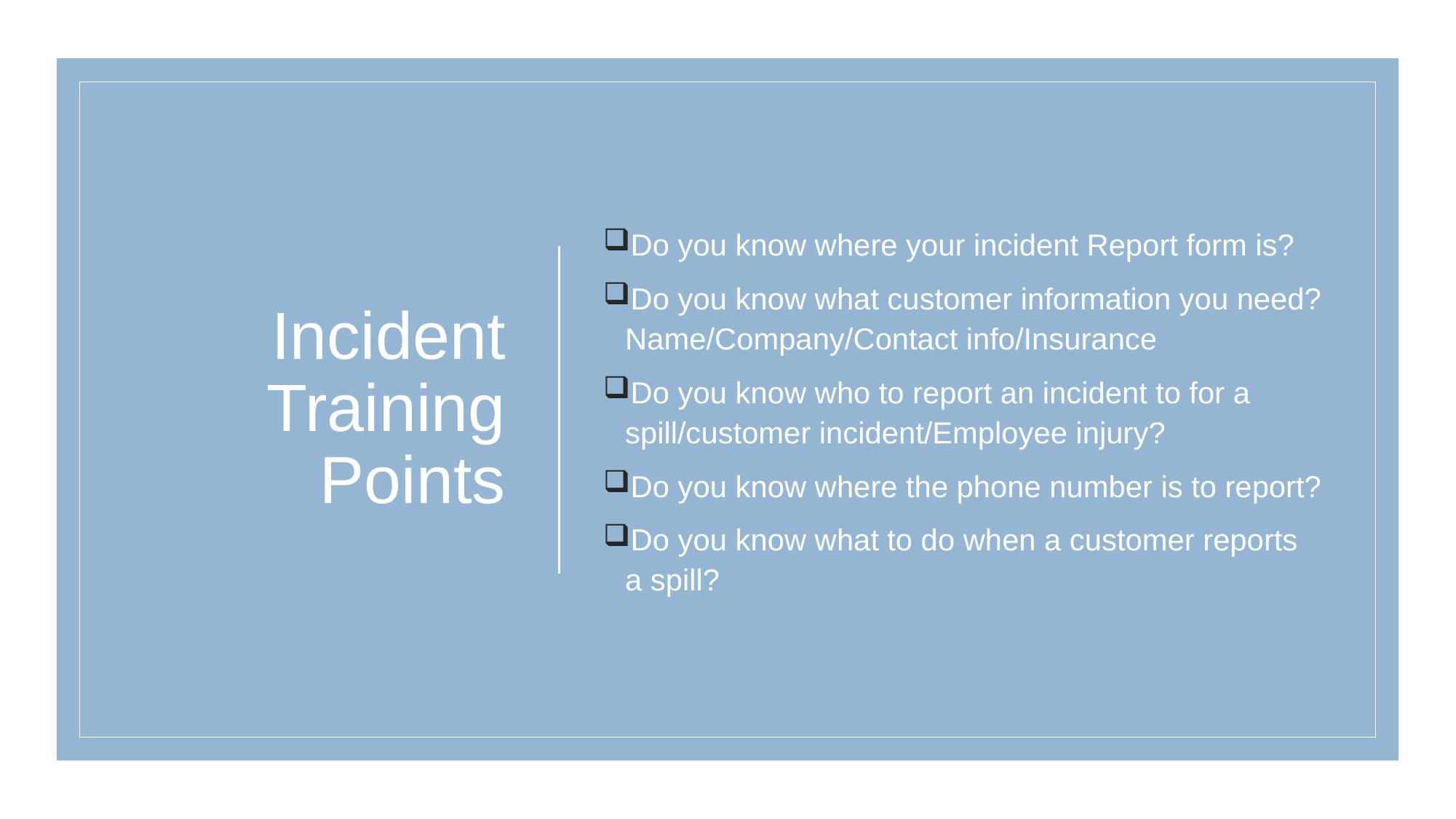

# Incident Training Points
Do you know where your incident Report form is?
Do you know what customer information you need? Name/Company/Contact info/Insurance
Do you know who to report an incident to for a spill/customer incident/Employee injury?
Do you know where the phone number is to report?
Do you know what to do when a customer reports a spill?